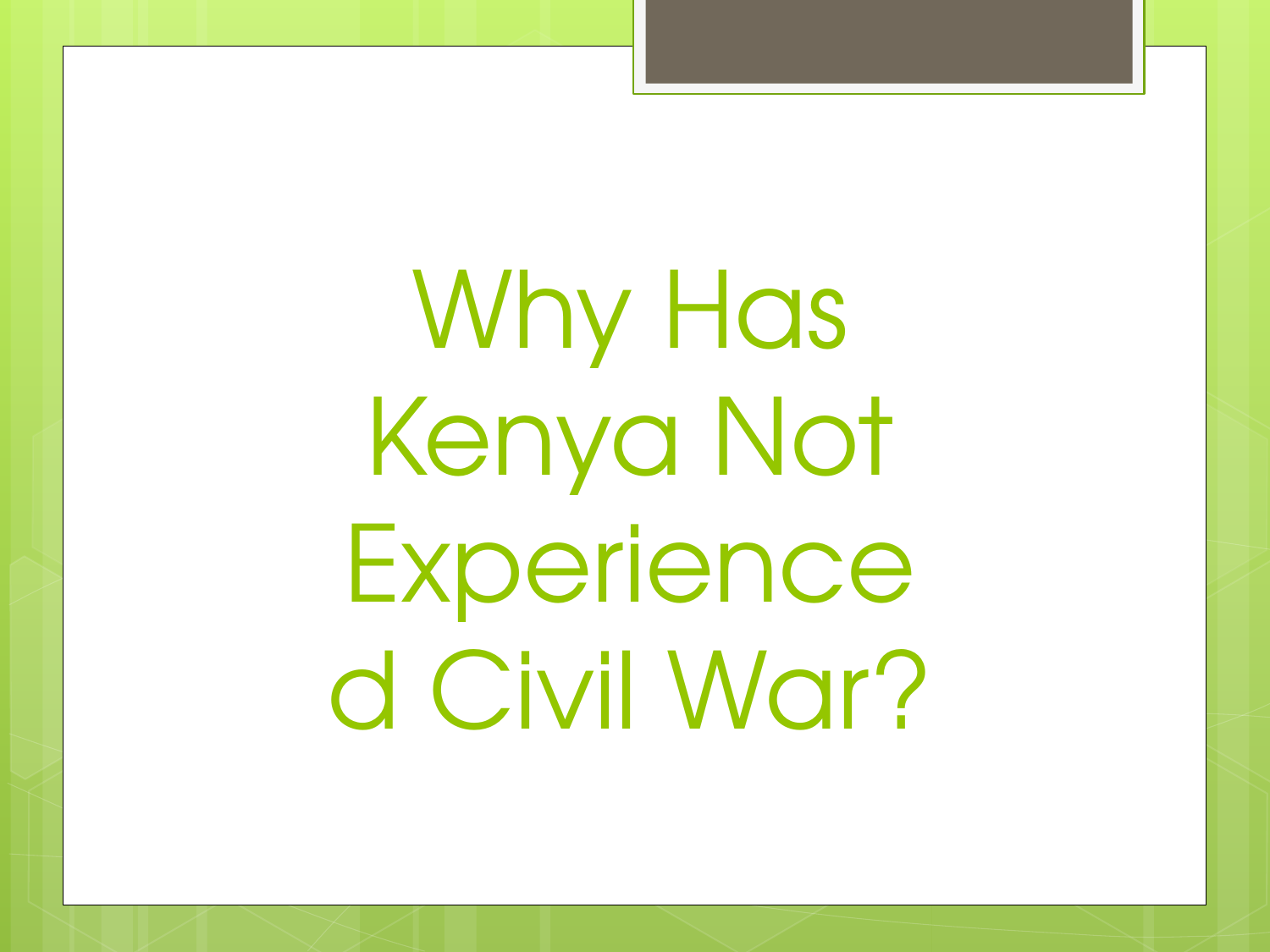

# Why Has Kenya Not Experienced Civil War?